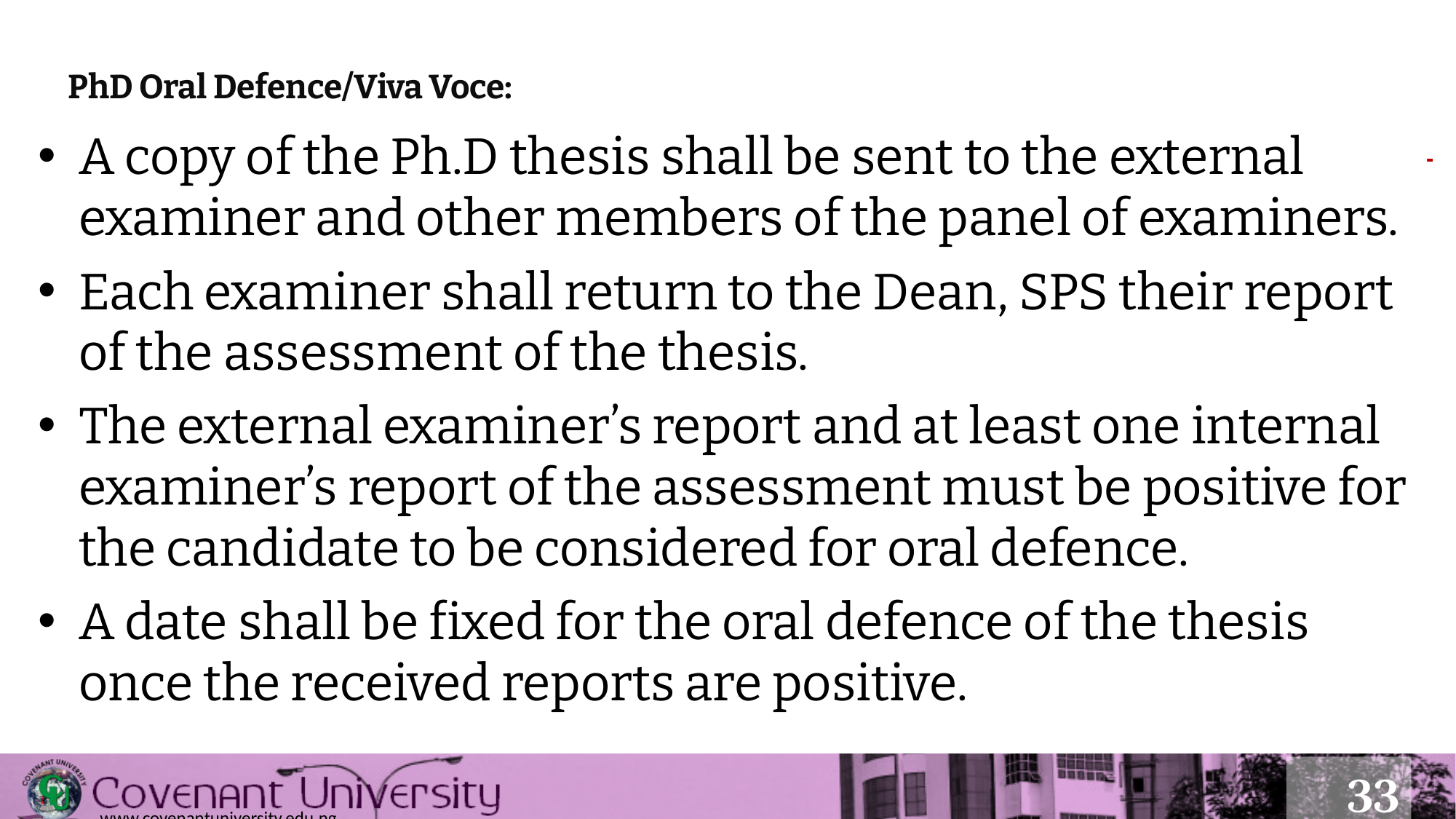

# PhD Oral Defence/Viva Voce:
A copy of the Ph.D thesis shall be sent to the external examiner and other members of the panel of examiners.
Each examiner shall return to the Dean, SPS their report of the assessment of the thesis.
The external examiner’s report and at least one internal examiner’s report of the assessment must be positive for the candidate to be considered for oral defence.
A date shall be fixed for the oral defence of the thesis once the received reports are positive.